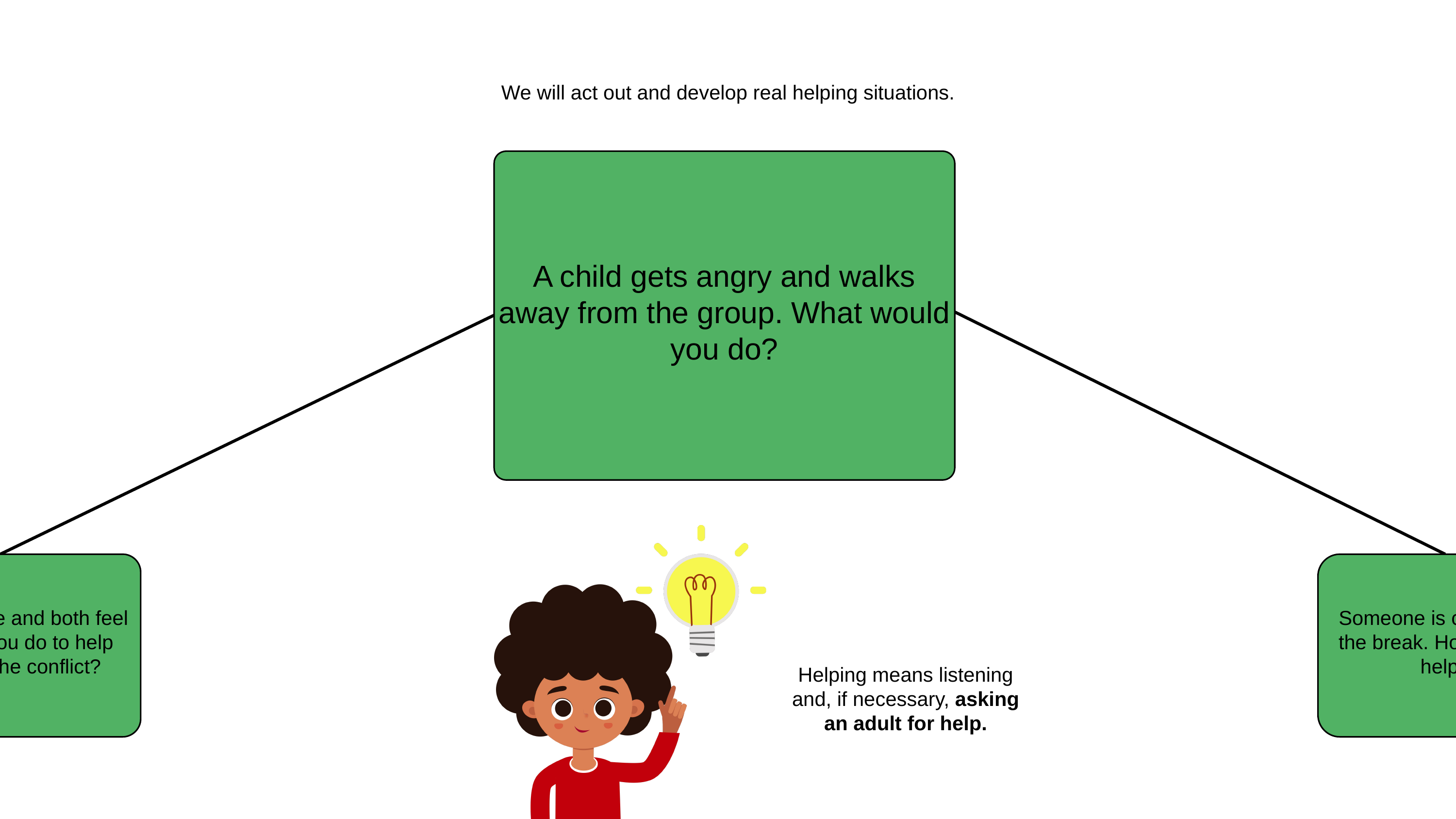

We will act out and develop real helping situations.

A child gets angry and walks away from the group. What would you do?

Two friends argue and both feel hurt. What do you do to help them resolve the conflict?

Someone is crying after the break. How can you help?
Helping means listening and, if necessary, asking an adult for help.